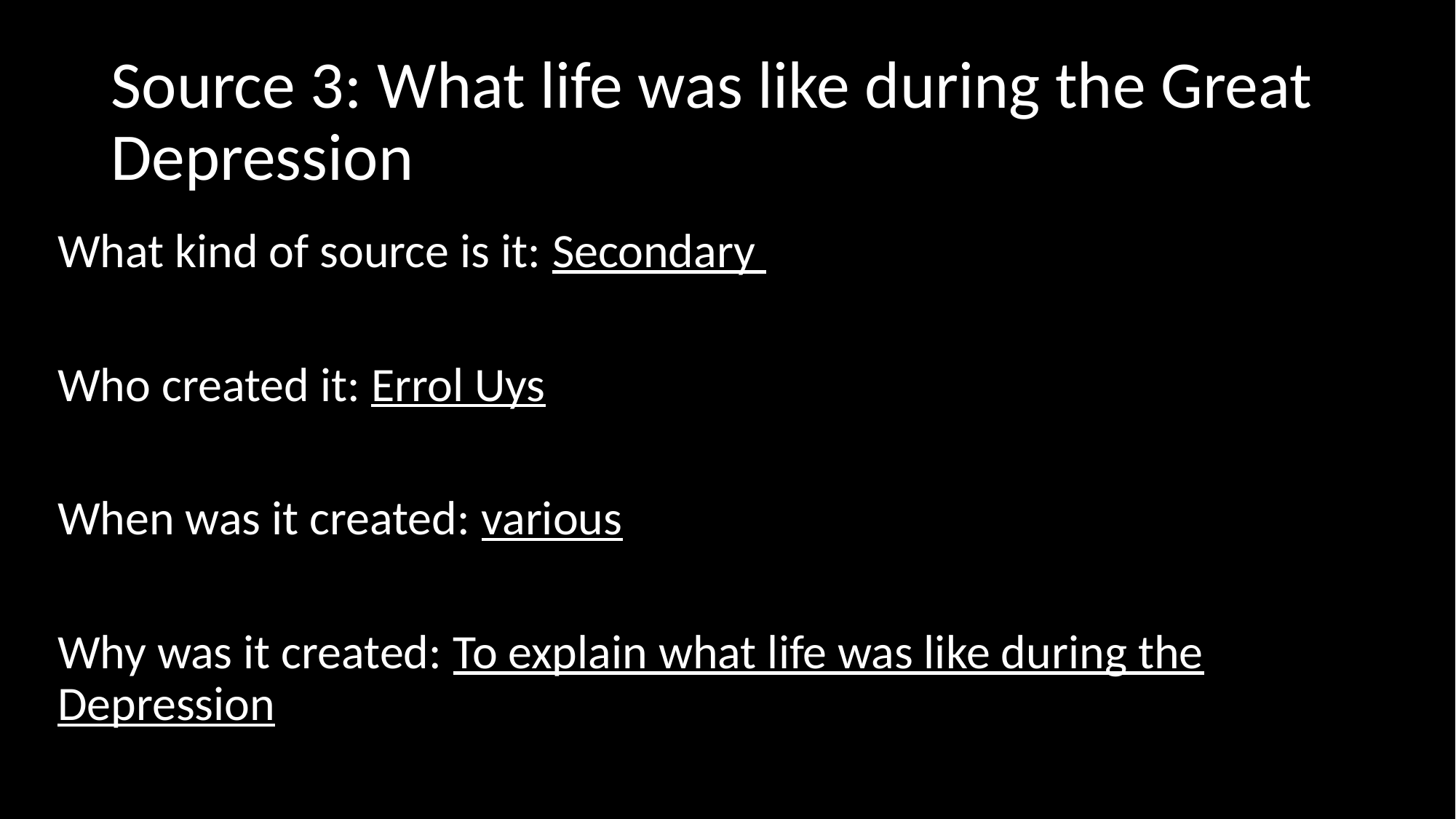

# Source 3: What life was like during the Great Depression
What kind of source is it: Secondary

Who created it: Errol Uys

When was it created: various

Why was it created: To explain what life was like during the Depression